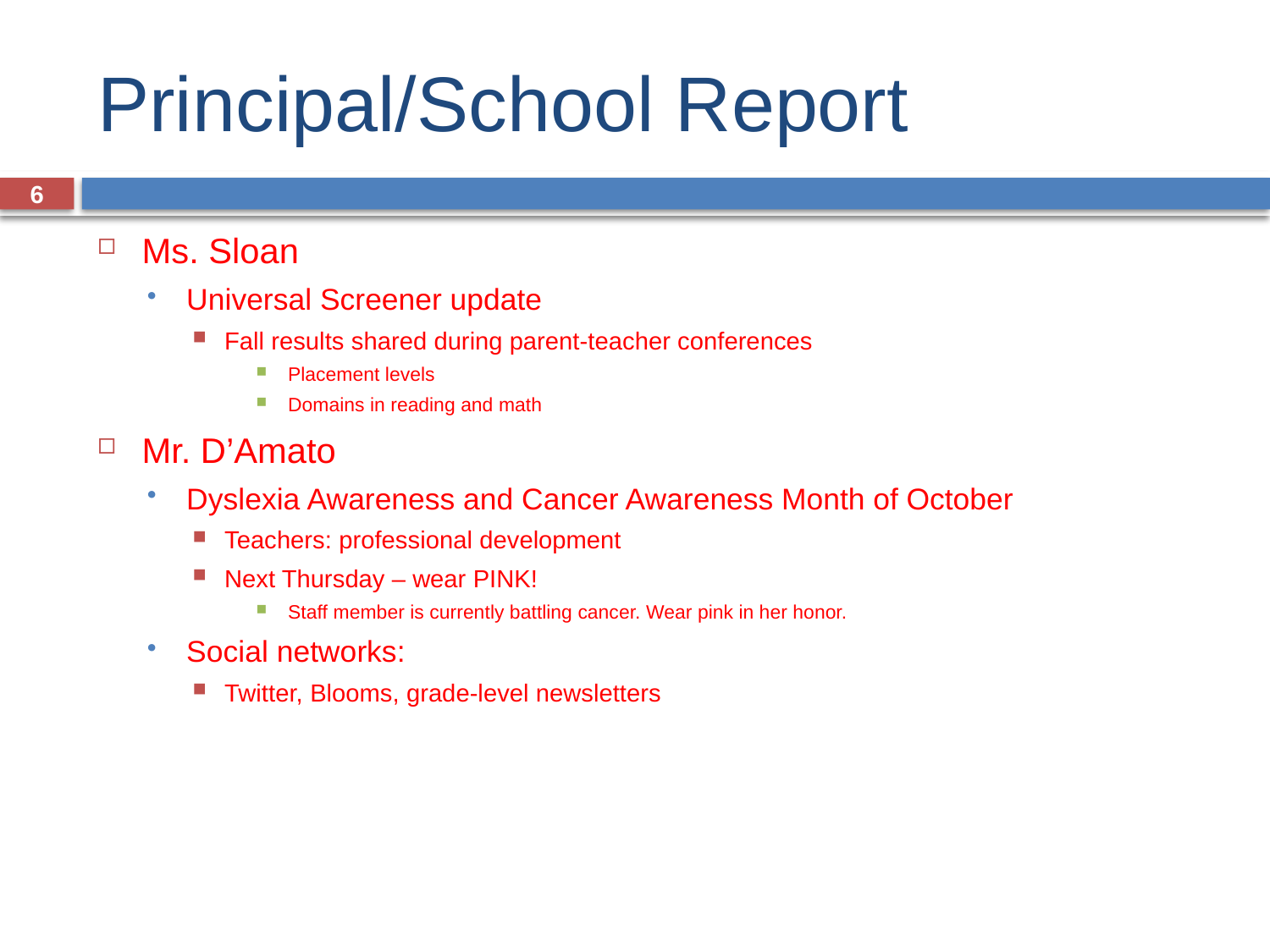

# Principal/School Report
6
Ms. Sloan
Universal Screener update
Fall results shared during parent-teacher conferences
Placement levels
Domains in reading and math
Mr. D’Amato
Dyslexia Awareness and Cancer Awareness Month of October
Teachers: professional development
Next Thursday – wear PINK!
Staff member is currently battling cancer. Wear pink in her honor.
Social networks:
Twitter, Blooms, grade-level newsletters